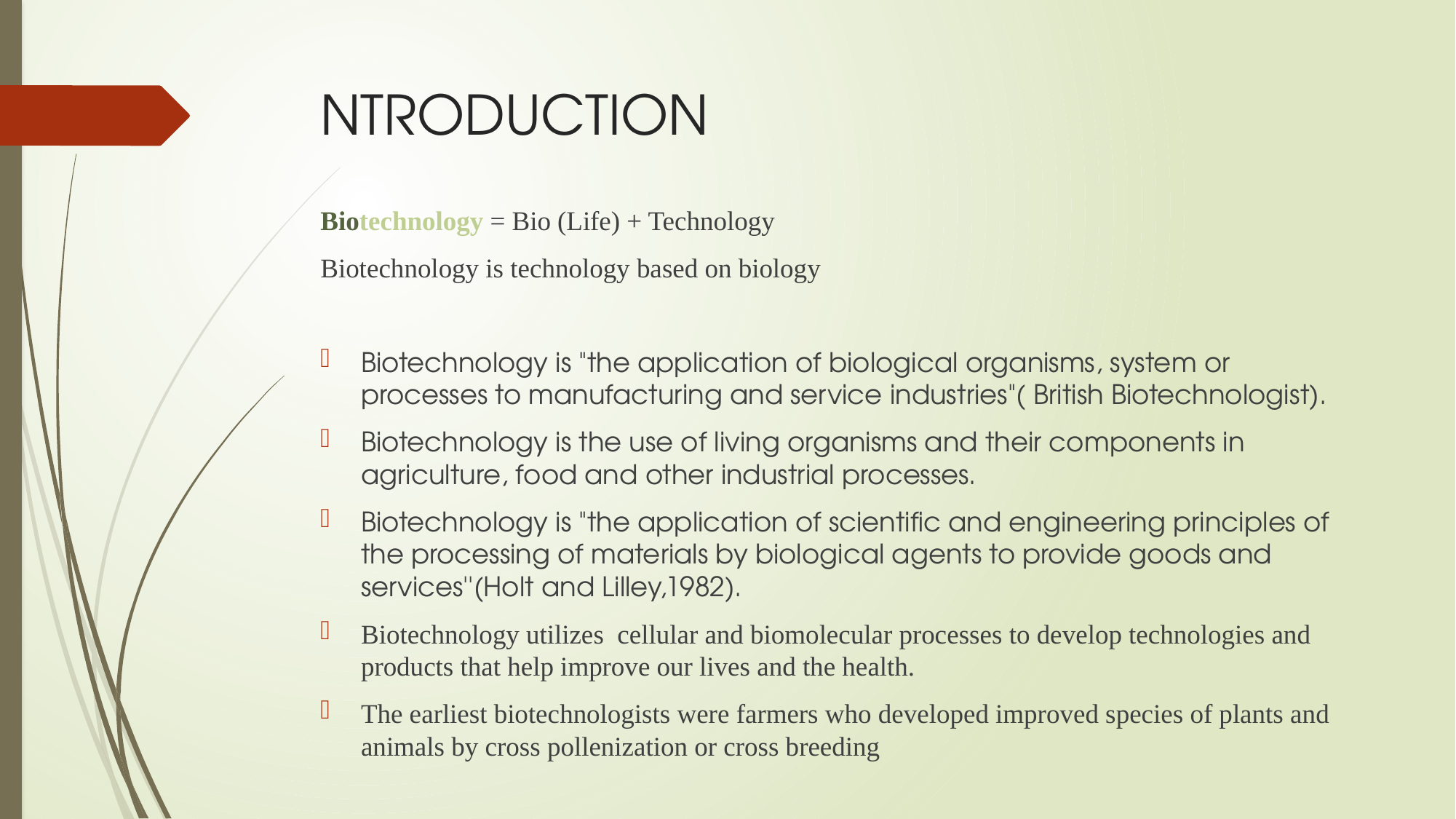

# NTRODUCTION

Biotechnology = Bio (Life) + Technology
Biotechnology is technology based on biology

Biotechnology is "the application of biological organisms, system or processes to manufacturing and service industries"( British Biotechnologist).
Biotechnology is the use of living organisms and their components in agriculture, food and other industrial processes.
Biotechnology is "the application of scientific and engineering principles of the processing of materials by biological agents to provide goods and services''(Holt and Lilley,1982).
Biotechnology utilizes  cellular and biomolecular processes to develop technologies and products that help improve our lives and the health.
The earliest biotechnologists were farmers who developed improved species of plants and animals by cross pollenization or cross breeding